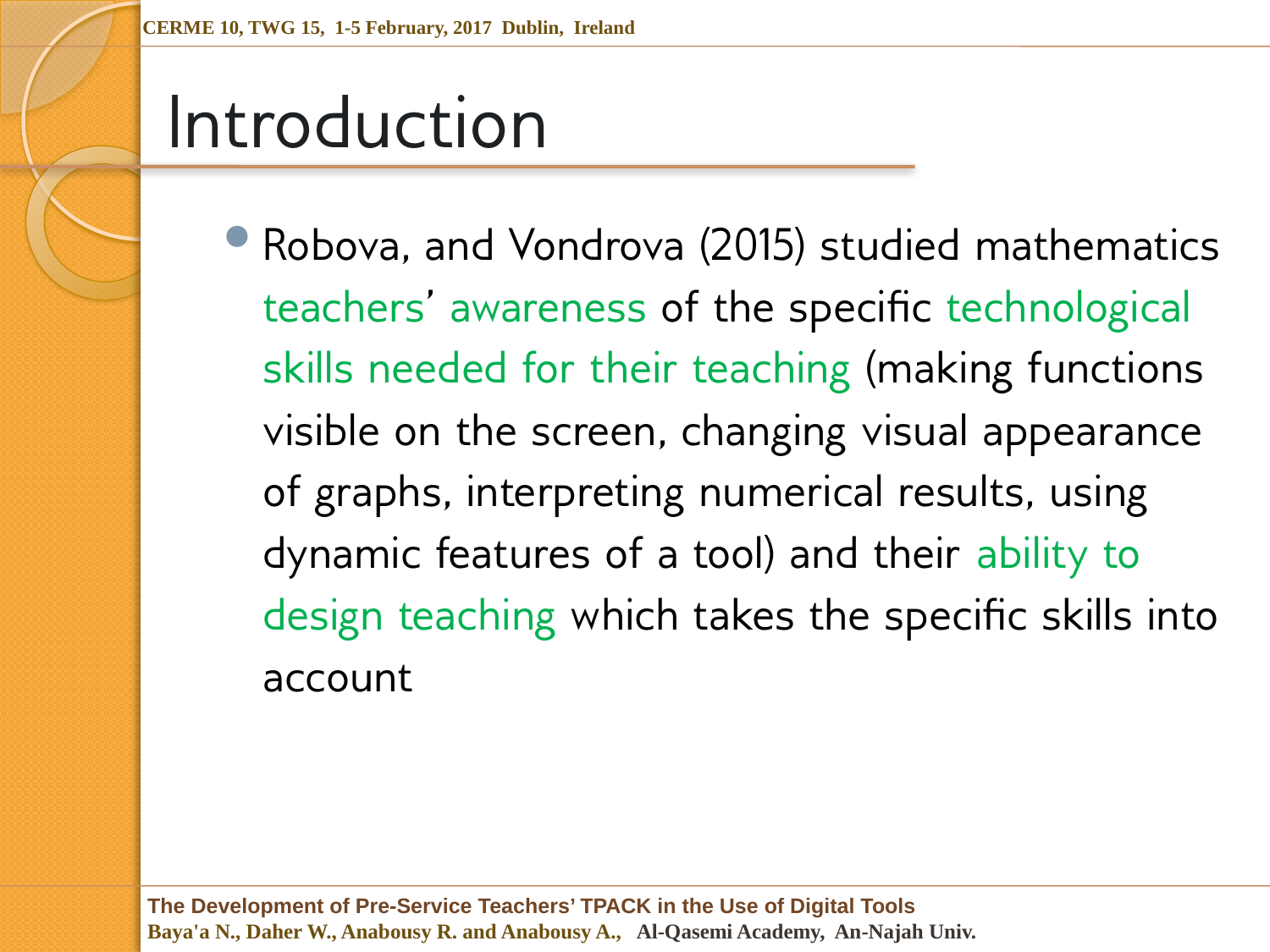

# Introduction
Robova, and Vondrova (2015) studied mathematics teachers’ awareness of the specific technological skills needed for their teaching (making functions visible on the screen, changing visual appearance of graphs, interpreting numerical results, using dynamic features of a tool) and their ability to design teaching which takes the specific skills into account